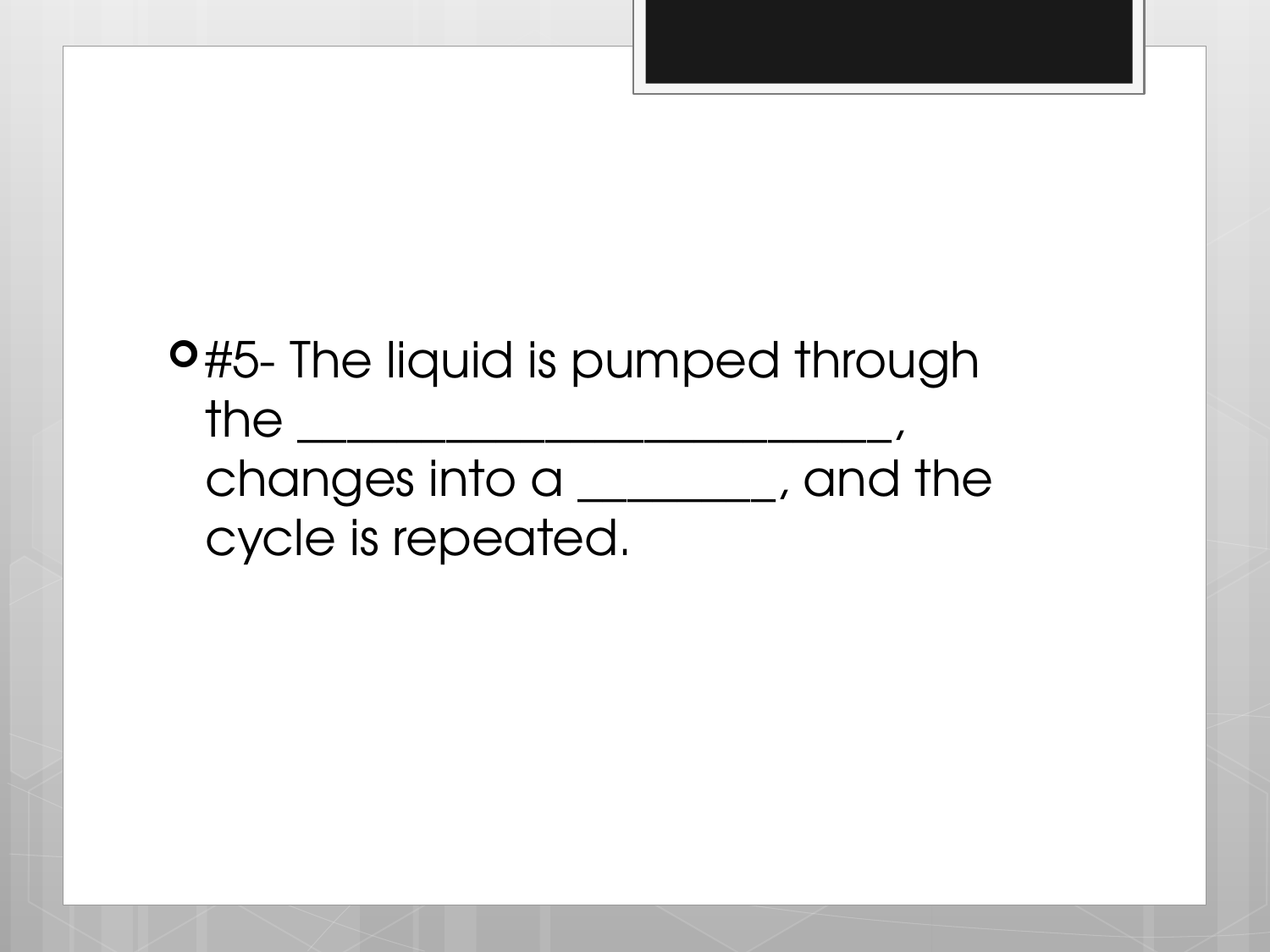

#
#5- The liquid is pumped through the ________________________, changes into a ________, and the cycle is repeated.